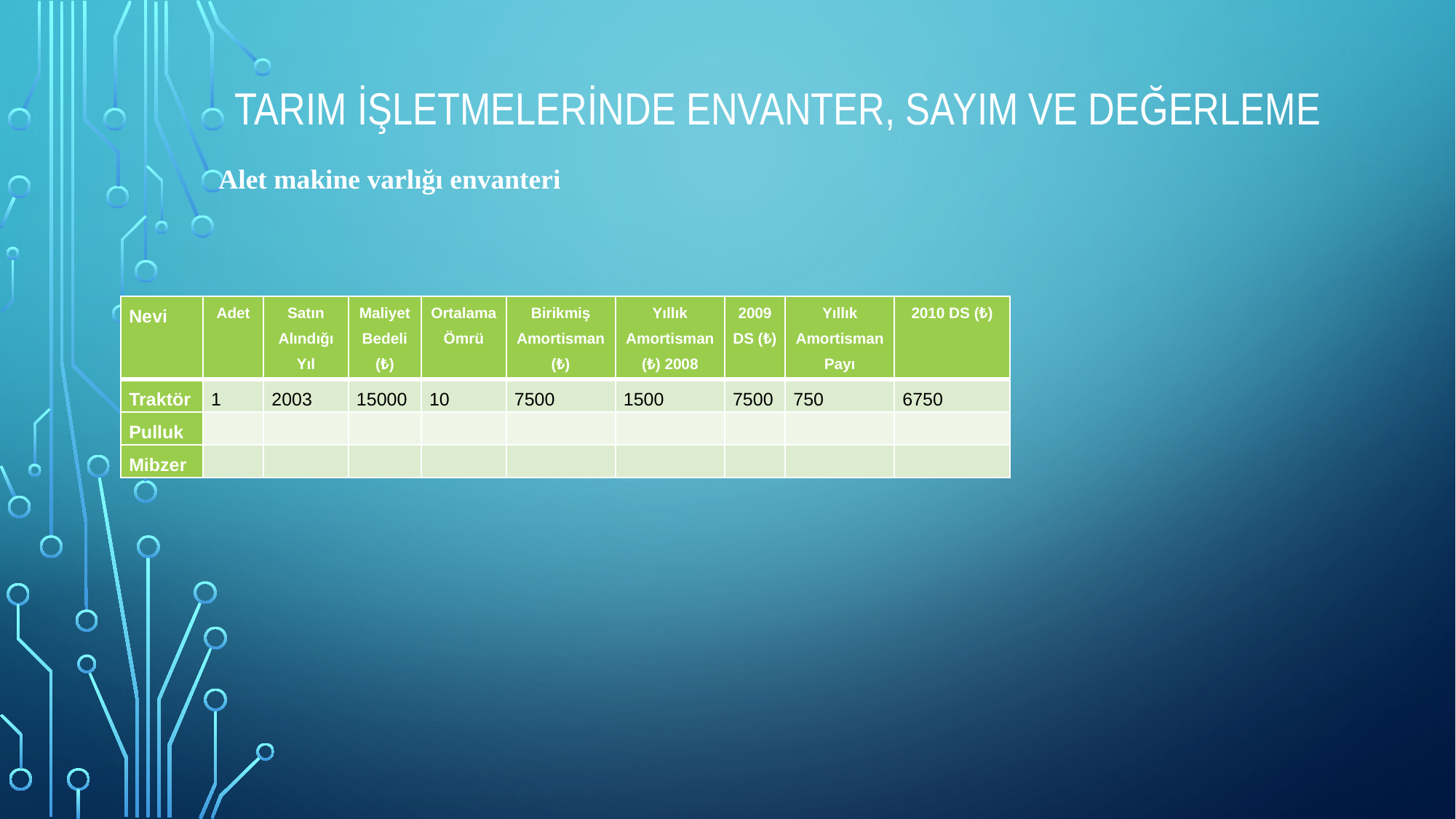

# TARIM İŞLETMELERİNDE ENVANTER, SAYIM VE DEĞERLEME
Alet makine varlığı envanteri
| Nevi | Adet | Satın Alındığı Yıl | Maliyet Bedeli (₺) | Ortalama Ömrü | Birikmiş Amortisman (₺) | Yıllık Amortisman (₺) 2008 | 2009 DS (₺) | Yıllık Amortisman Payı | 2010 DS (₺) |
| --- | --- | --- | --- | --- | --- | --- | --- | --- | --- |
| Traktör | 1 | 2003 | 15000 | 10 | 7500 | 1500 | 7500 | 750 | 6750 |
| Pulluk |  |  |  |  |  |  |  |  |  |
| Mibzer |  |  |  |  |  |  |  |  |  |